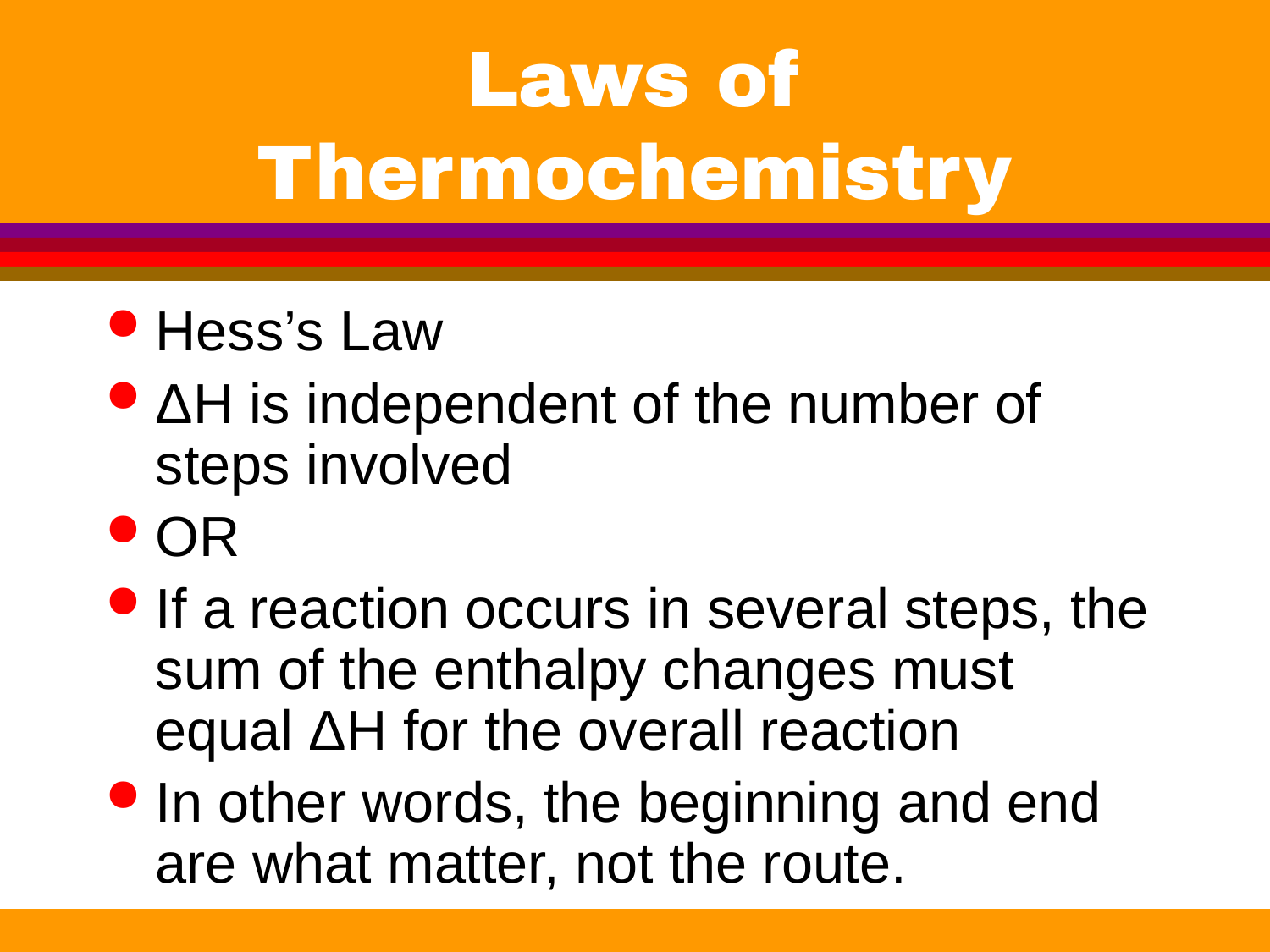

# Laws of Thermochemistry
Hess’s Law
ΔH is independent of the number of steps involved
OR
If a reaction occurs in several steps, the sum of the enthalpy changes must equal ΔH for the overall reaction
In other words, the beginning and end are what matter, not the route.